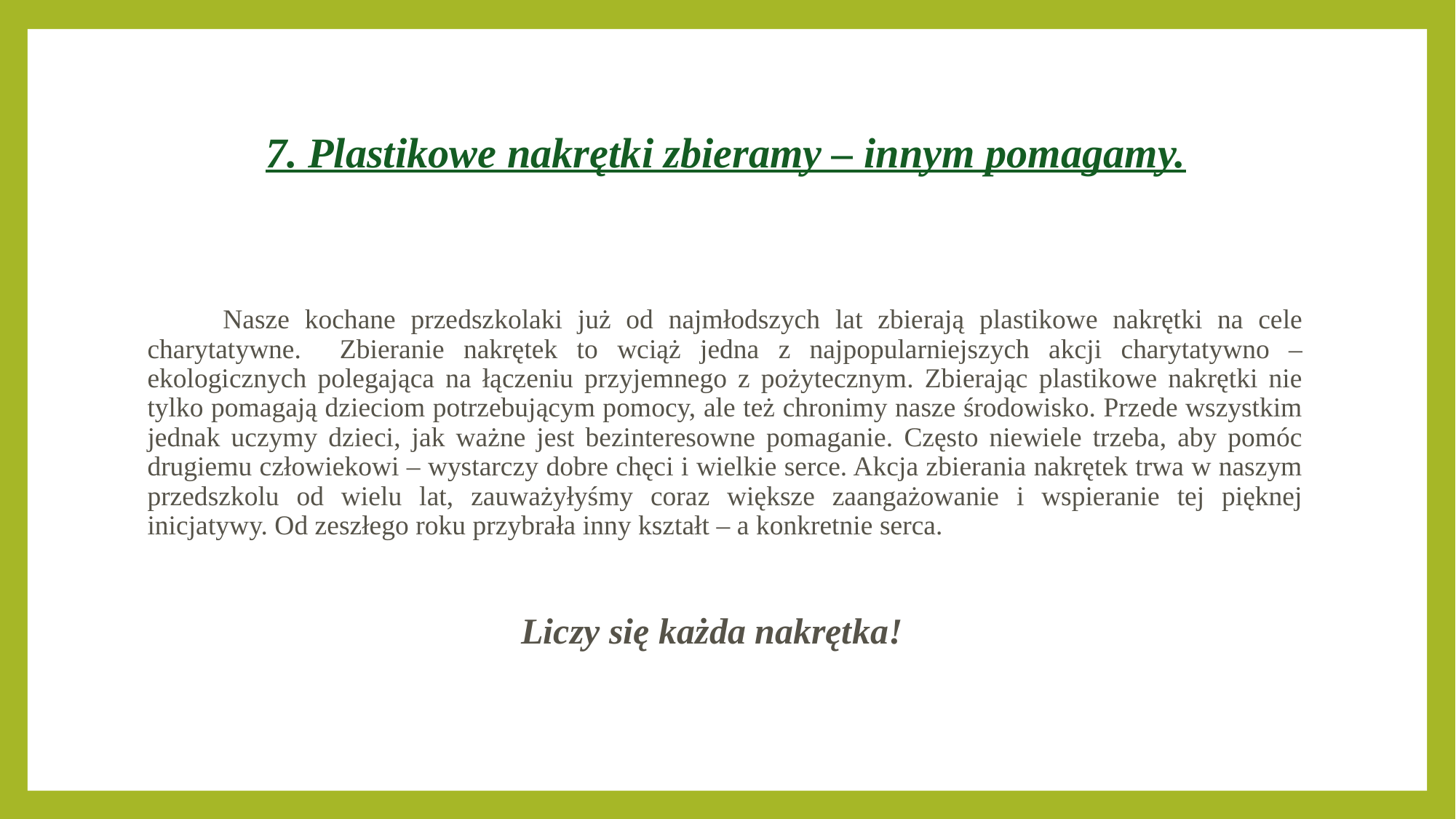

# 7. Plastikowe nakrętki zbieramy – innym pomagamy.

     Nasze kochane przedszkolaki już od najmłodszych lat zbierają plastikowe nakrętki na cele charytatywne.  Zbieranie nakrętek to wciąż jedna z najpopularniejszych akcji charytatywno – ekologicznych polegająca na łączeniu przyjemnego z pożytecznym. Zbierając plastikowe nakrętki nie tylko pomagają dzieciom potrzebującym pomocy, ale też chronimy nasze środowisko. Przede wszystkim jednak uczymy dzieci, jak ważne jest bezinteresowne pomaganie. Często niewiele trzeba, aby pomóc drugiemu człowiekowi – wystarczy dobre chęci i wielkie serce. Akcja zbierania nakrętek trwa w naszym przedszkolu od wielu lat, zauważyłyśmy coraz większe zaangażowanie i wspieranie tej pięknej inicjatywy. Od zeszłego roku przybrała inny kształt – a konkretnie serca.

        Liczy się każda nakrętka!